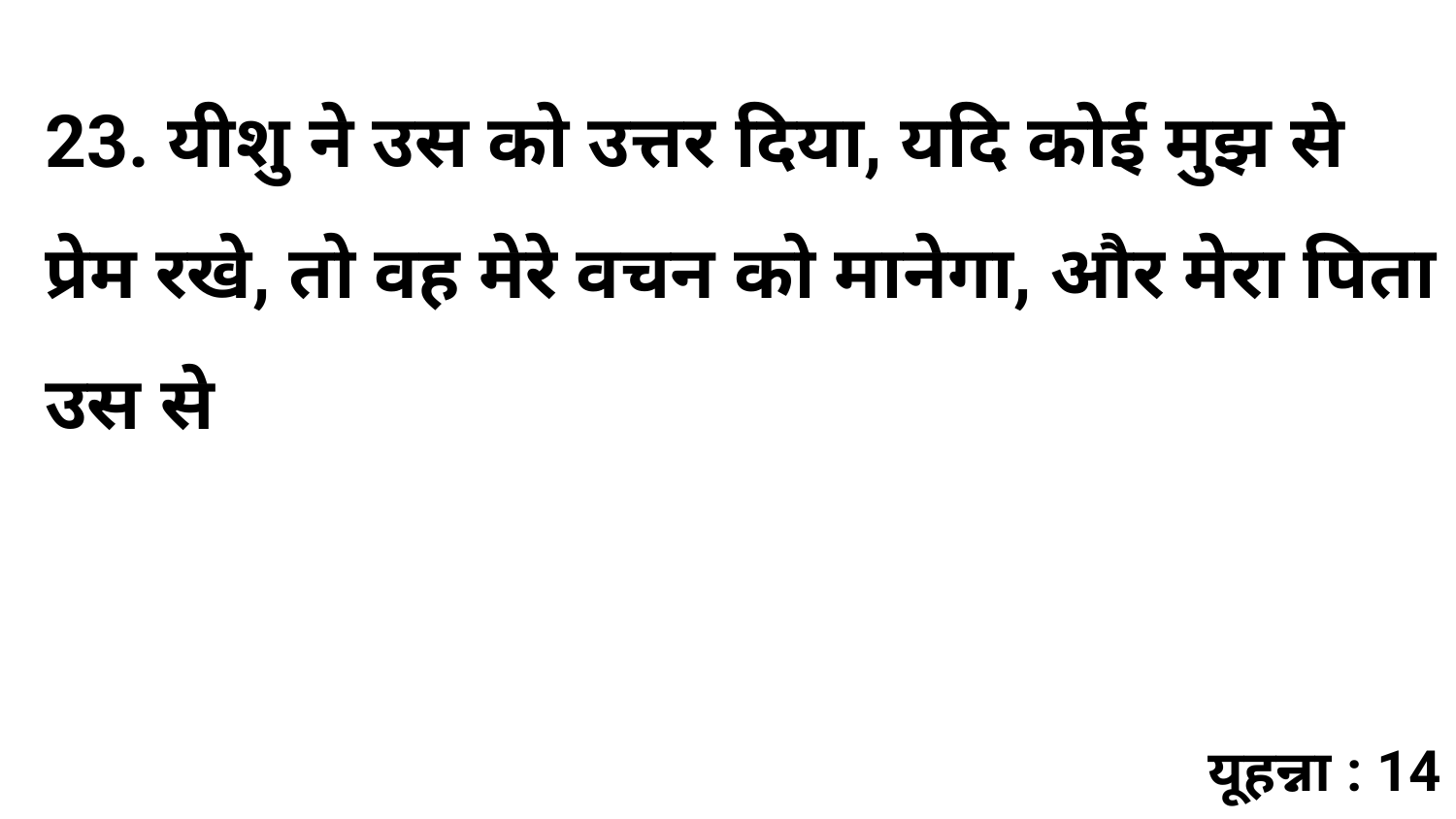

23. यीशु ने उस को उत्तर दिया, यदि कोई मुझ से प्रेम रखे, तो वह मेरे वचन को मानेगा, और मेरा पिता उस से
यूहन्ना : 14